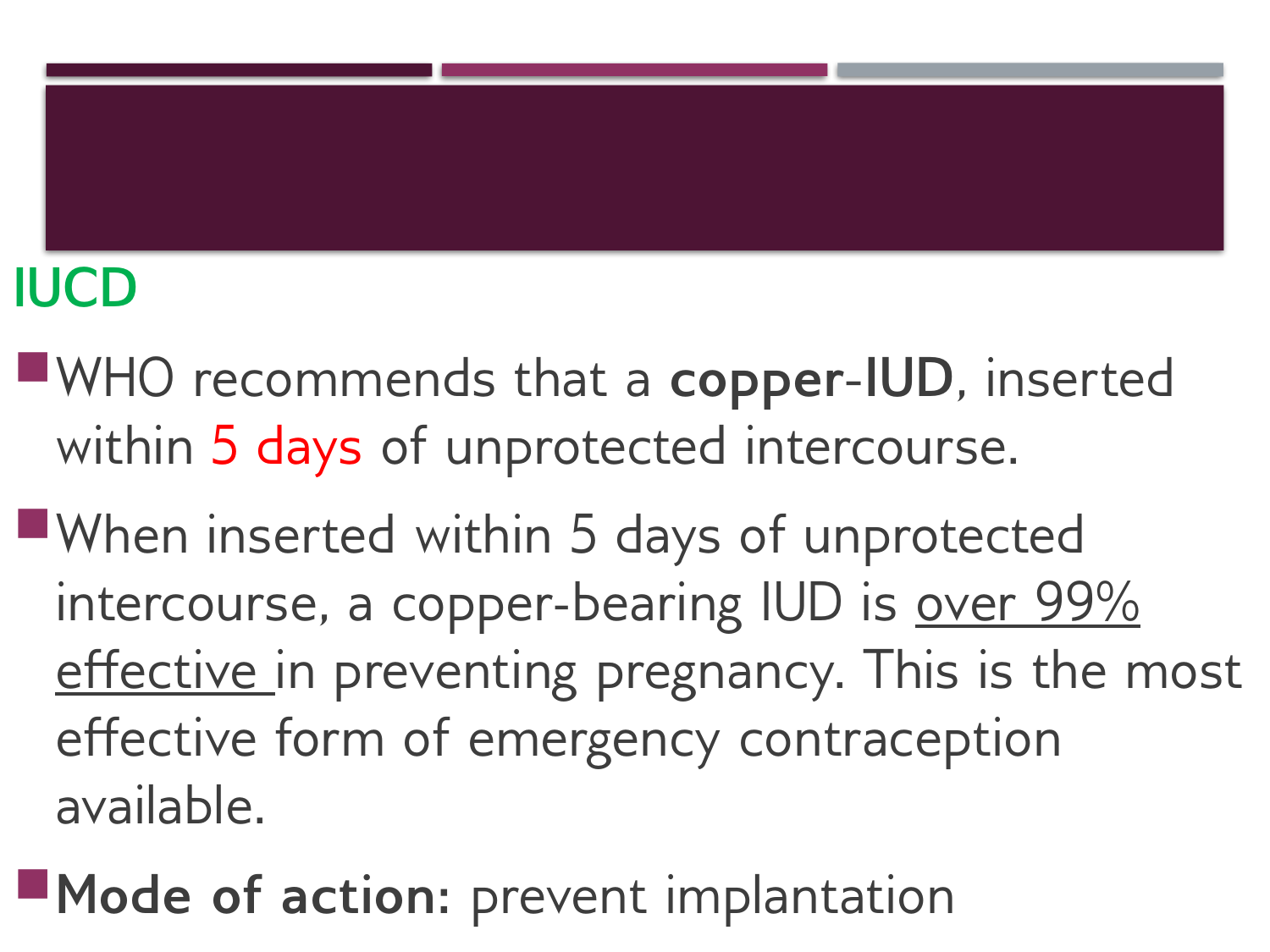

IUCD
WHO recommends that a copper-IUD, inserted within 5 days of unprotected intercourse.
When inserted within 5 days of unprotected intercourse, a copper-bearing IUD is over 99% effective in preventing pregnancy. This is the most effective form of emergency contraception available.
Mode of action: prevent implantation